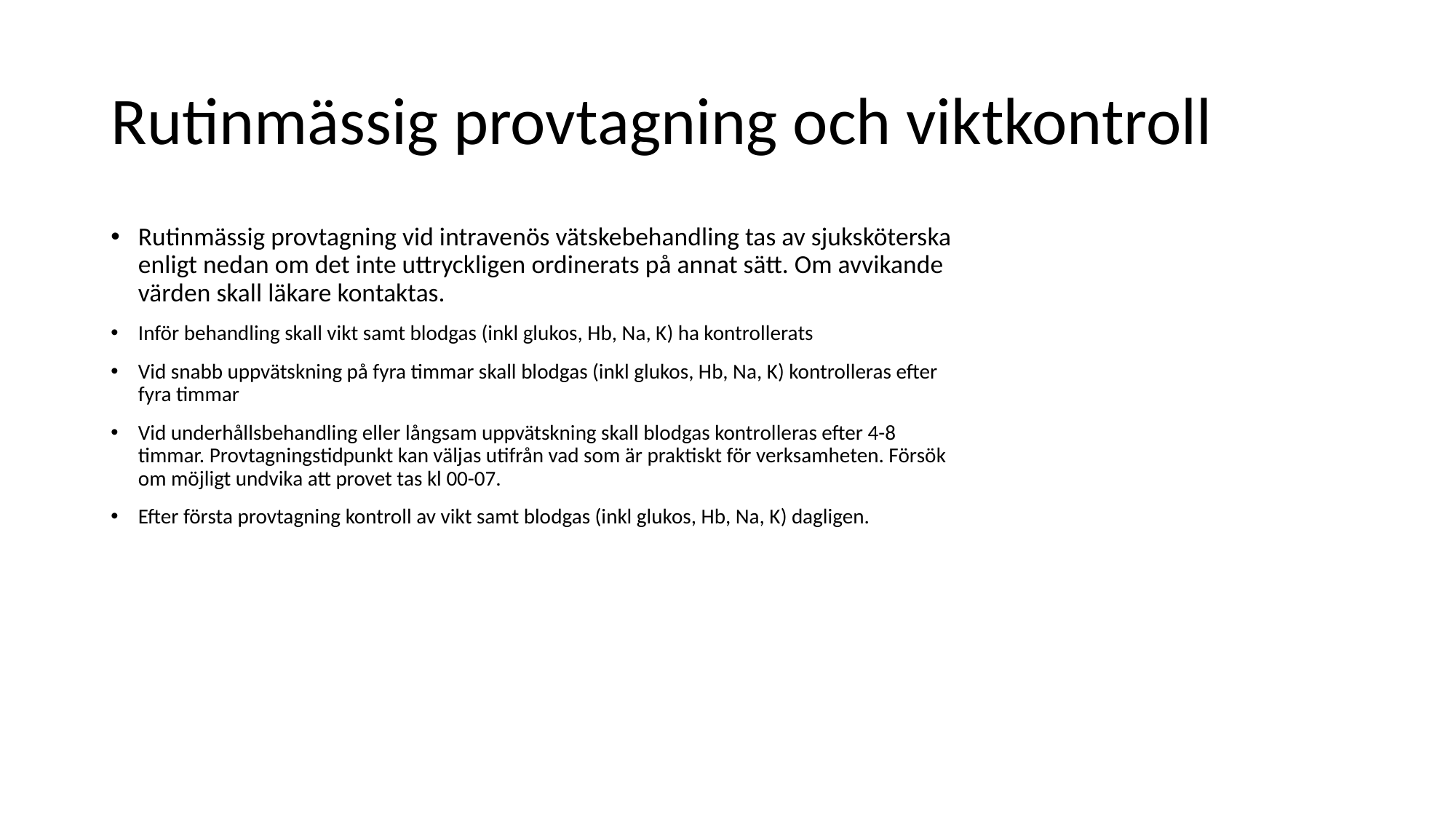

# Rutinmässig provtagning och viktkontroll
Rutinmässig provtagning vid intravenös vätskebehandling tas av sjuksköterska enligt nedan om det inte uttryckligen ordinerats på annat sätt. Om avvikande värden skall läkare kontaktas.
Inför behandling skall vikt samt blodgas (inkl glukos, Hb, Na, K) ha kontrollerats
Vid snabb uppvätskning på fyra timmar skall blodgas (inkl glukos, Hb, Na, K) kontrolleras efter fyra timmar
Vid underhållsbehandling eller långsam uppvätskning skall blodgas kontrolleras efter 4-8 timmar. Provtagningstidpunkt kan väljas utifrån vad som är praktiskt för verksamheten. Försök om möjligt undvika att provet tas kl 00-07.
Efter första provtagning kontroll av vikt samt blodgas (inkl glukos, Hb, Na, K) dagligen.